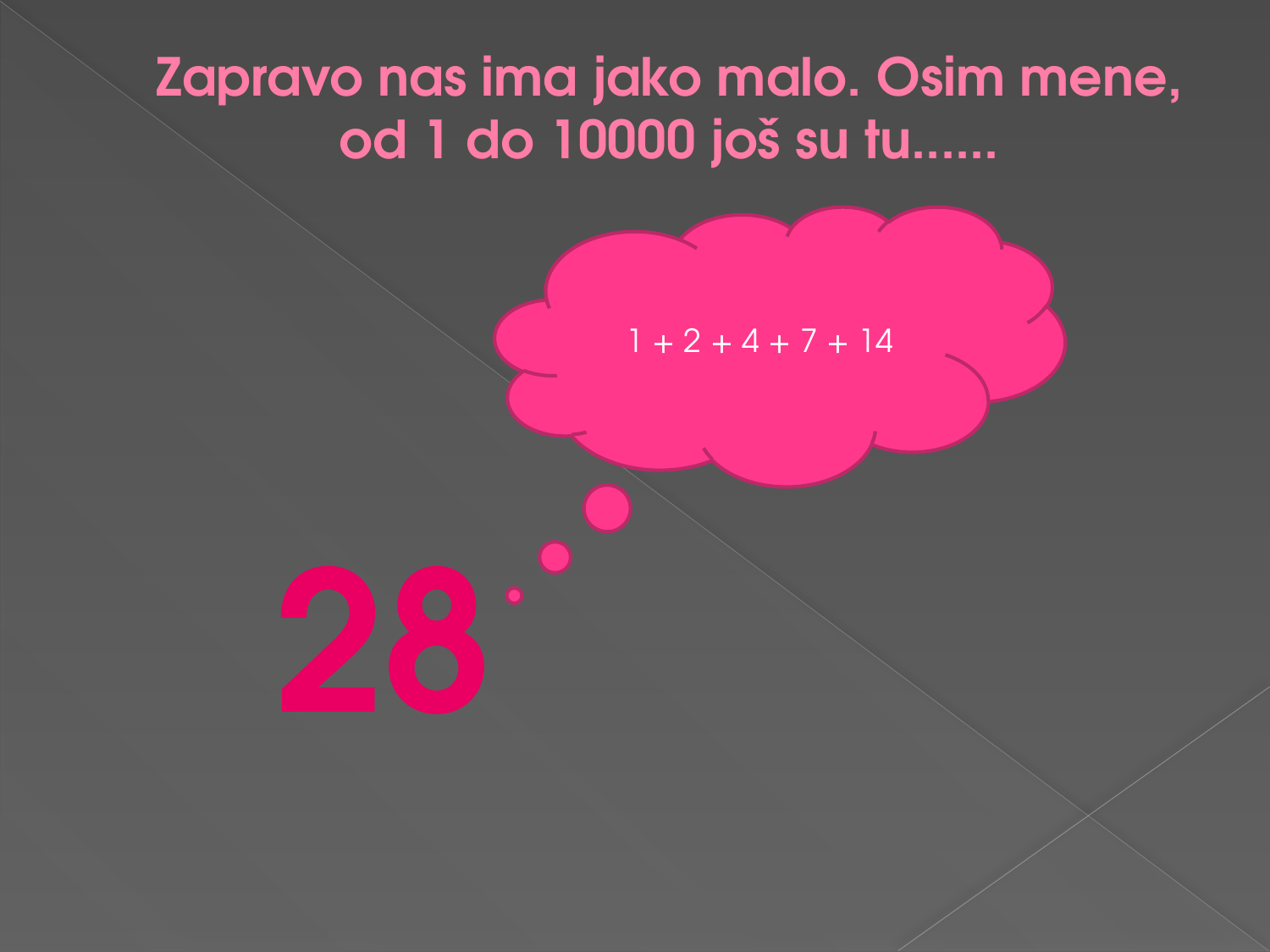

# Zapravo nas ima jako malo. Osim mene, od 1 do 10000 još su tu......
1 + 2 + 4 + 7 + 14

    28